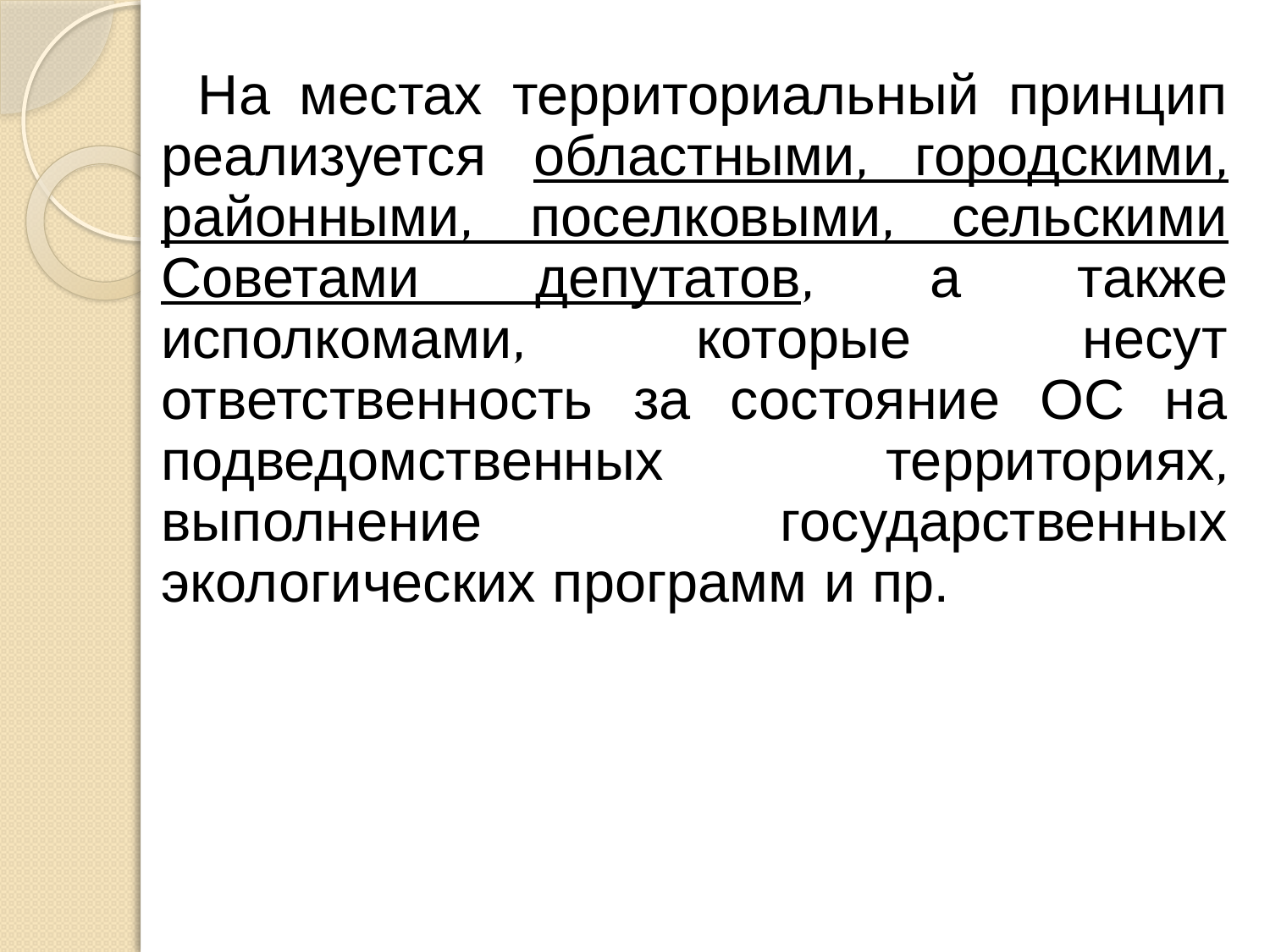

На местах территориальный принцип реализуется областными, городскими, районными, поселковыми, сельскими Советами депутатов, а также исполкомами, которые несут ответственность за состояние ОС на подведомственных территориях, выполнение государственных экологических программ и пр.